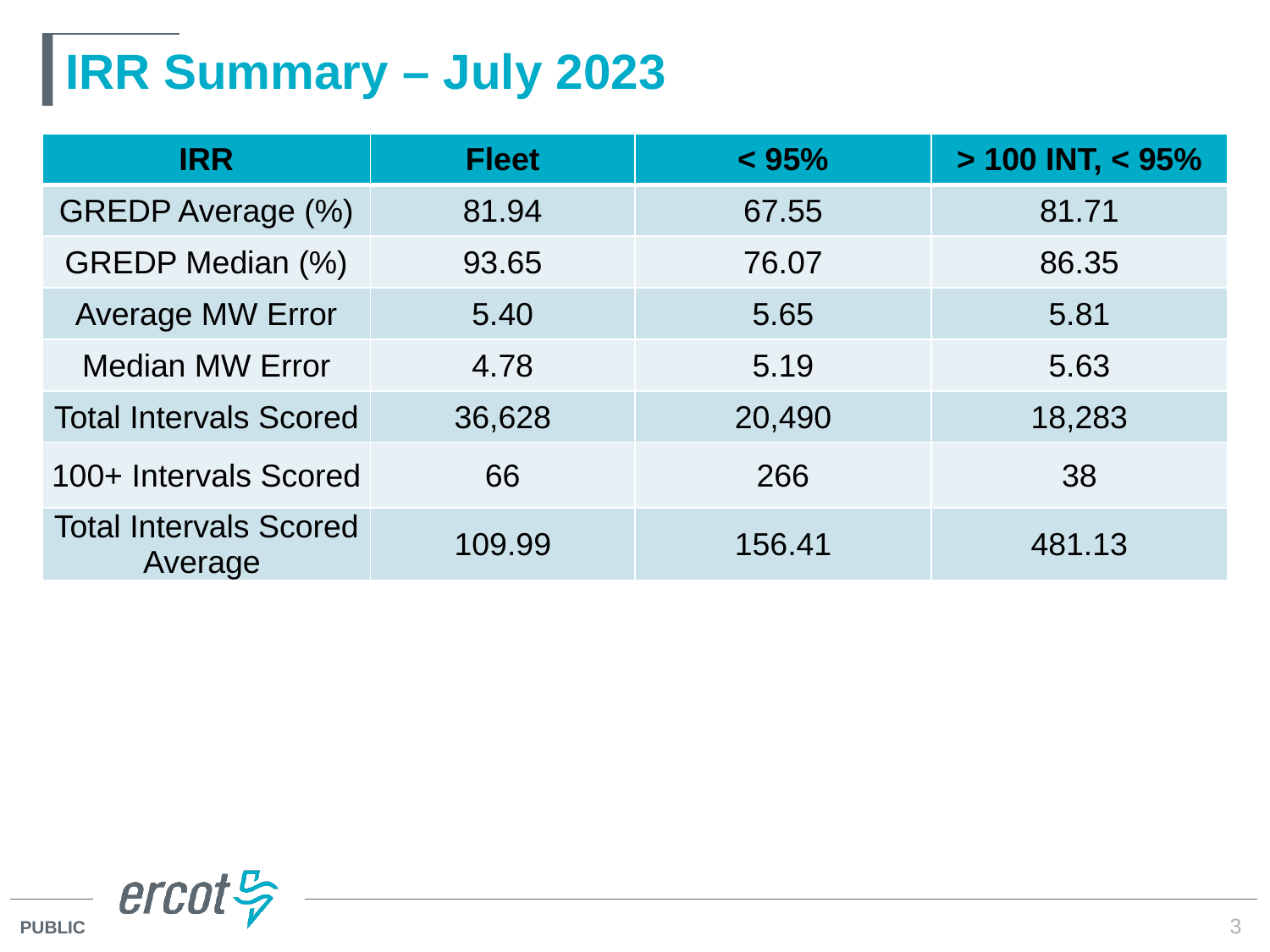

# IRR Summary – July 2023
| IRR | Fleet | < 95% | > 100 INT, < 95% |
| --- | --- | --- | --- |
| GREDP Average (%) | 81.94 | 67.55 | 81.71 |
| GREDP Median (%) | 93.65 | 76.07 | 86.35 |
| Average MW Error | 5.40 | 5.65 | 5.81 |
| Median MW Error | 4.78 | 5.19 | 5.63 |
| Total Intervals Scored | 36,628 | 20,490 | 18,283 |
| 100+ Intervals Scored | 66 | 266 | 38 |
| Total Intervals Scored Average | 109.99 | 156.41 | 481.13 |
3